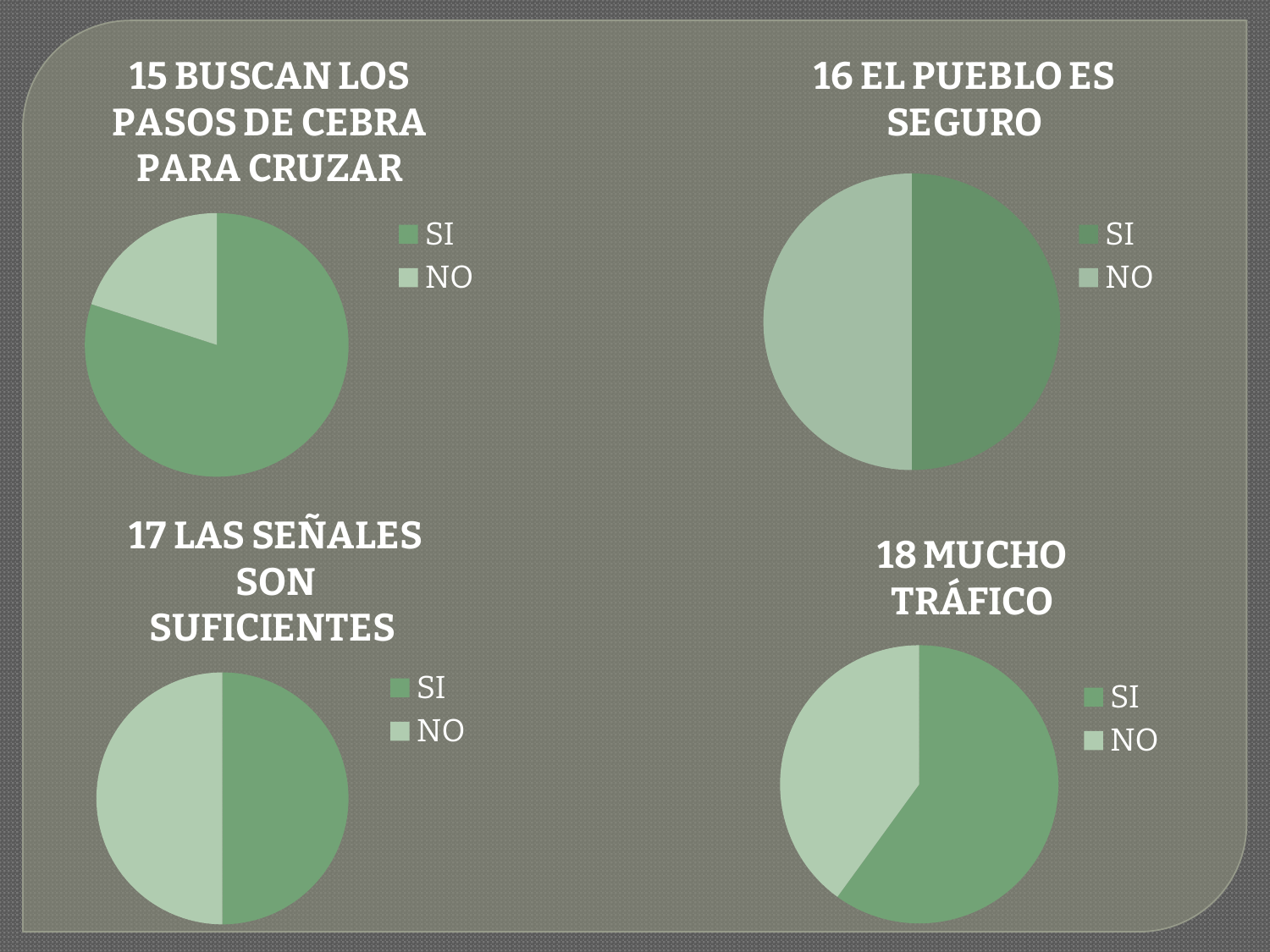

### Chart:

| Category | 15 BUSCAN LOS PASOS DE CEBRA PARA CRUZAR |
|---|---|
| SI | 80.0 |
| NO | 20.0 |

### Chart:

| Category | 16 EL PUEBLO ES SEGURO |
|---|---|
| SI | 50.0 |
| NO | 50.0 |

### Chart:

| Category | 17 LAS SEÑALES SON SUFICIENTES  |
|---|---|
| SI | 50.0 |
| NO | 50.0 |

### Chart:

| Category | 18 MUCHO TRÁFICO |
|---|---|
| SI | 60.0 |
| NO | 40.0 |